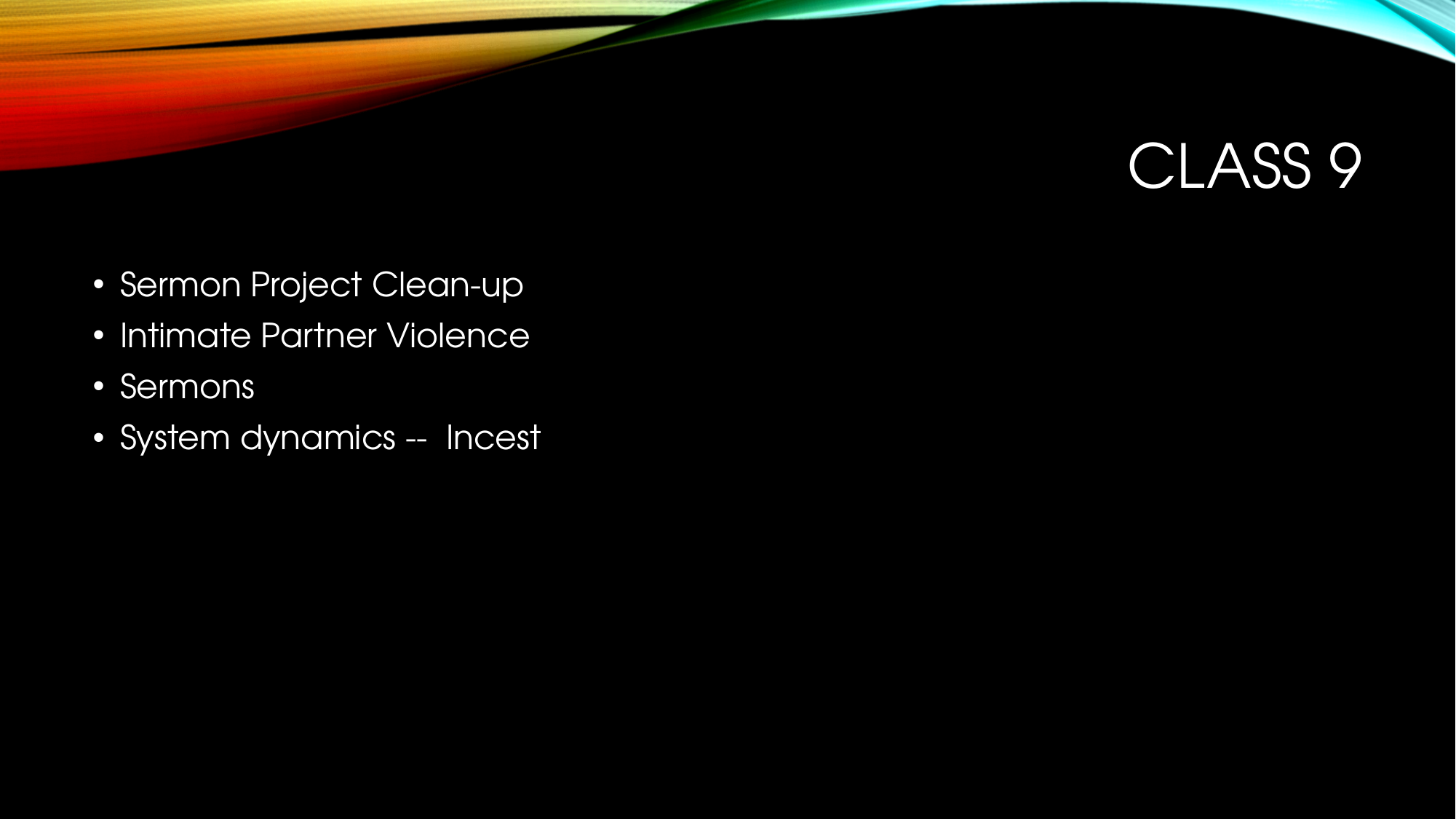

# Class 9
Sermon Project Clean-up
Intimate Partner Violence
Sermons
System dynamics --  Incest